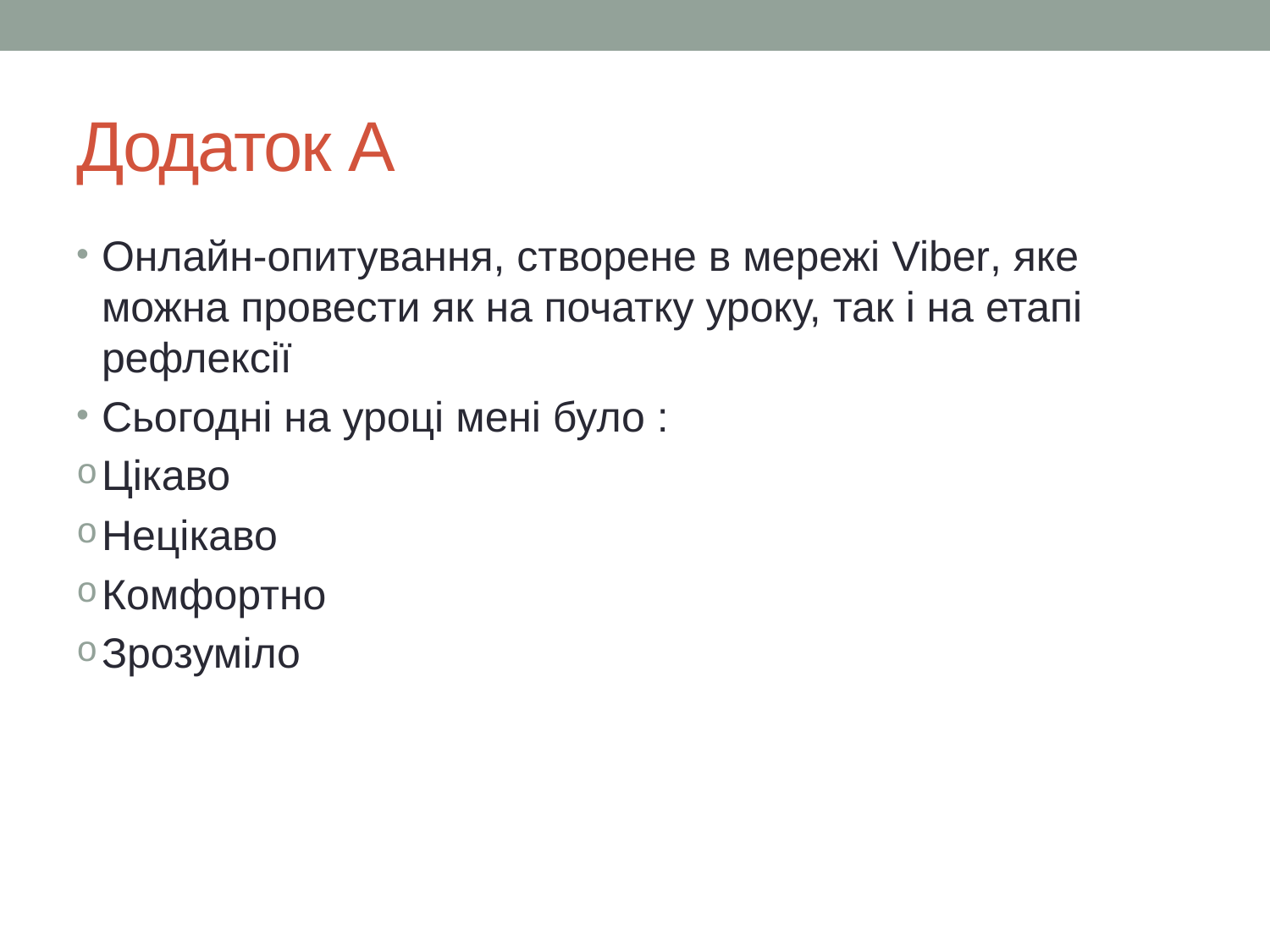

# Додаток А
Онлайн-опитування, створене в мережі Viber, яке можна провести як на початку уроку, так і на етапі рефлексії
Сьогодні на уроці мені було :
Цікаво
Нецікаво
Комфортно
Зрозуміло